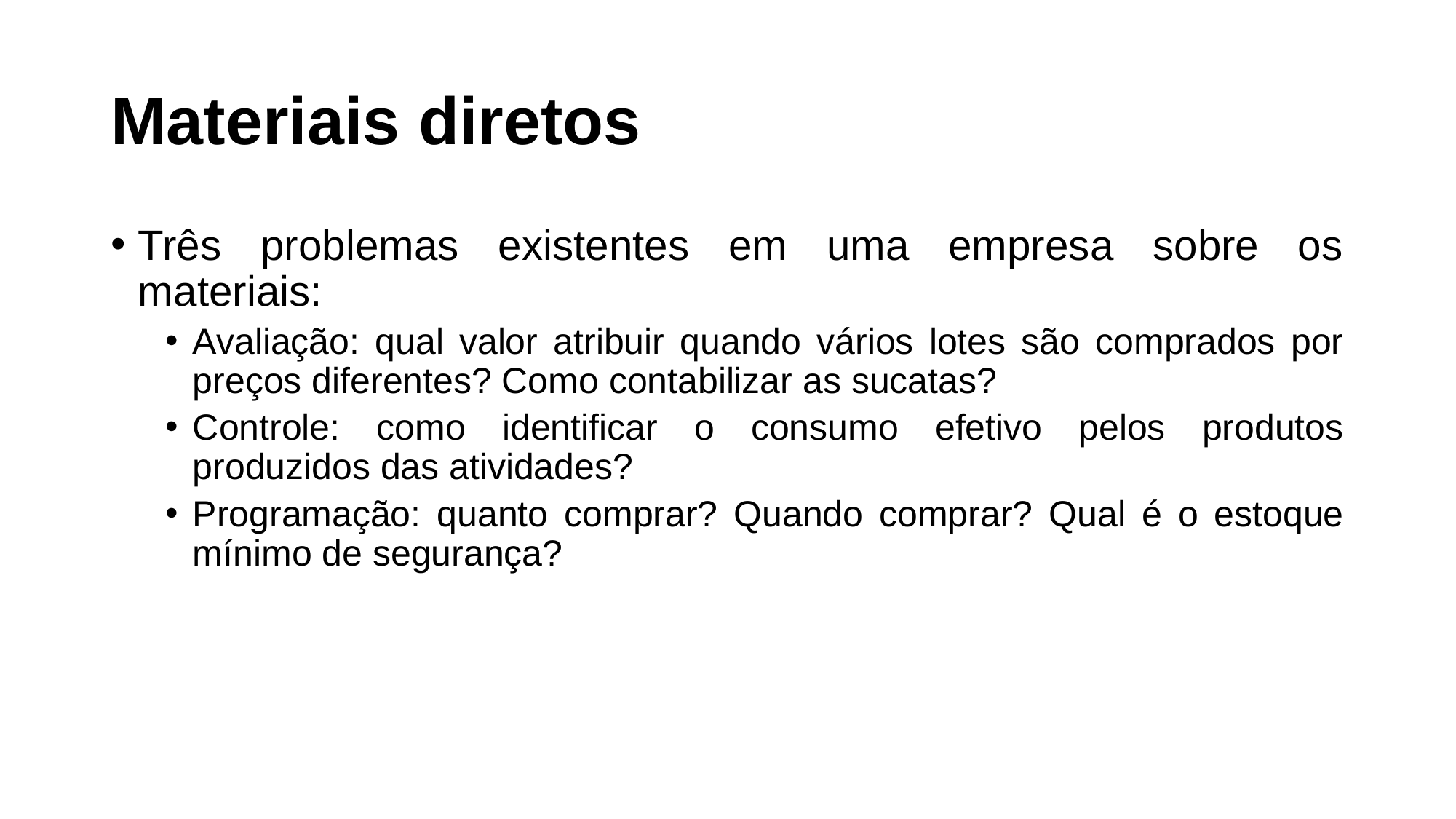

# Materiais diretos
Três problemas existentes em uma empresa sobre os materiais:
Avaliação: qual valor atribuir quando vários lotes são comprados por preços diferentes? Como contabilizar as sucatas?
Controle: como identificar o consumo efetivo pelos produtos produzidos das atividades?
Programação: quanto comprar? Quando comprar? Qual é o estoque mínimo de segurança?